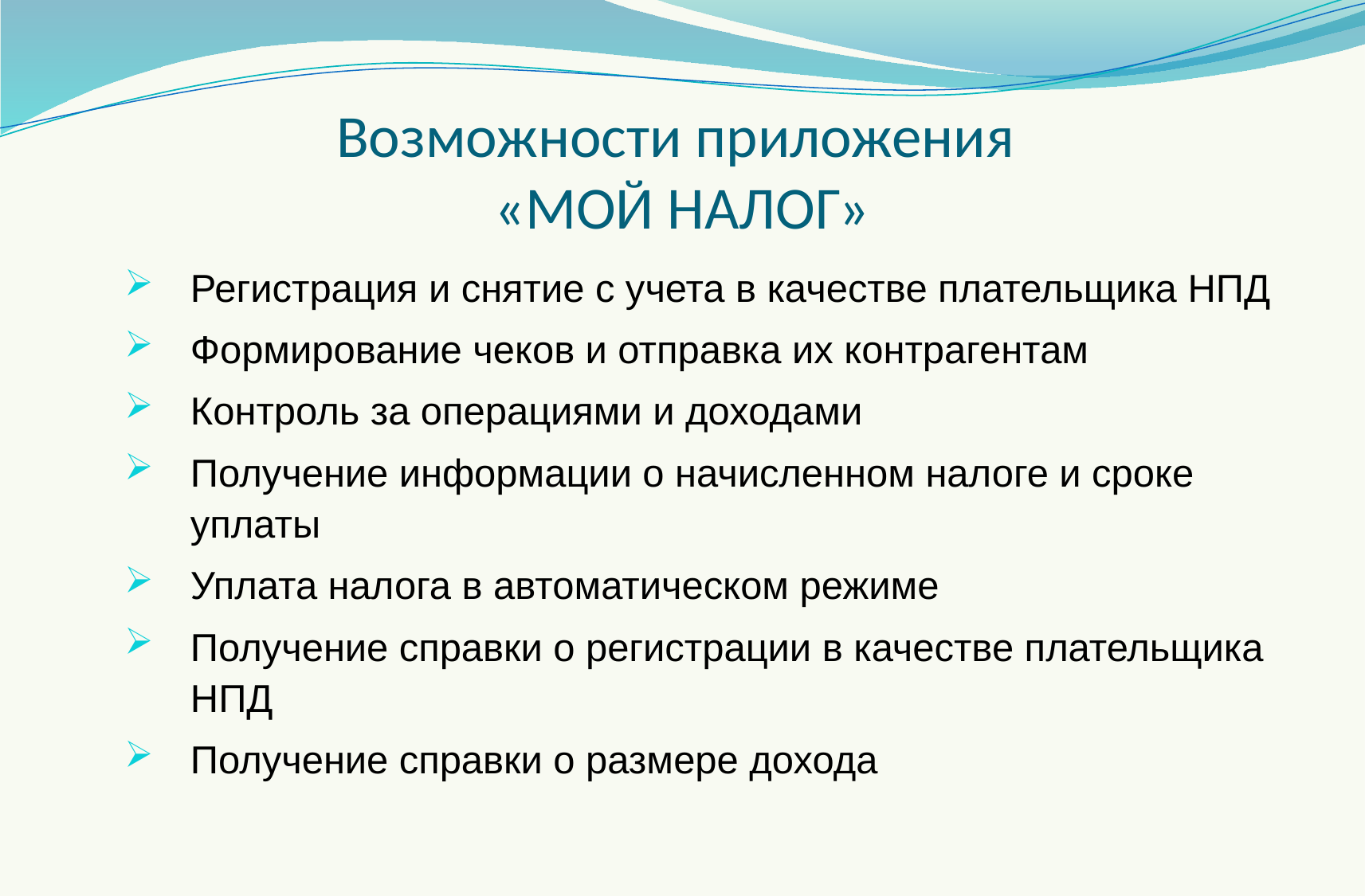

# Возможности приложения «МОЙ НАЛОГ»
Регистрация и снятие с учета в качестве плательщика НПД
Формирование чеков и отправка их контрагентам
Контроль за операциями и доходами
Получение информации о начисленном налоге и сроке уплаты
Уплата налога в автоматическом режиме
Получение справки о регистрации в качестве плательщика НПД
Получение справки о размере дохода